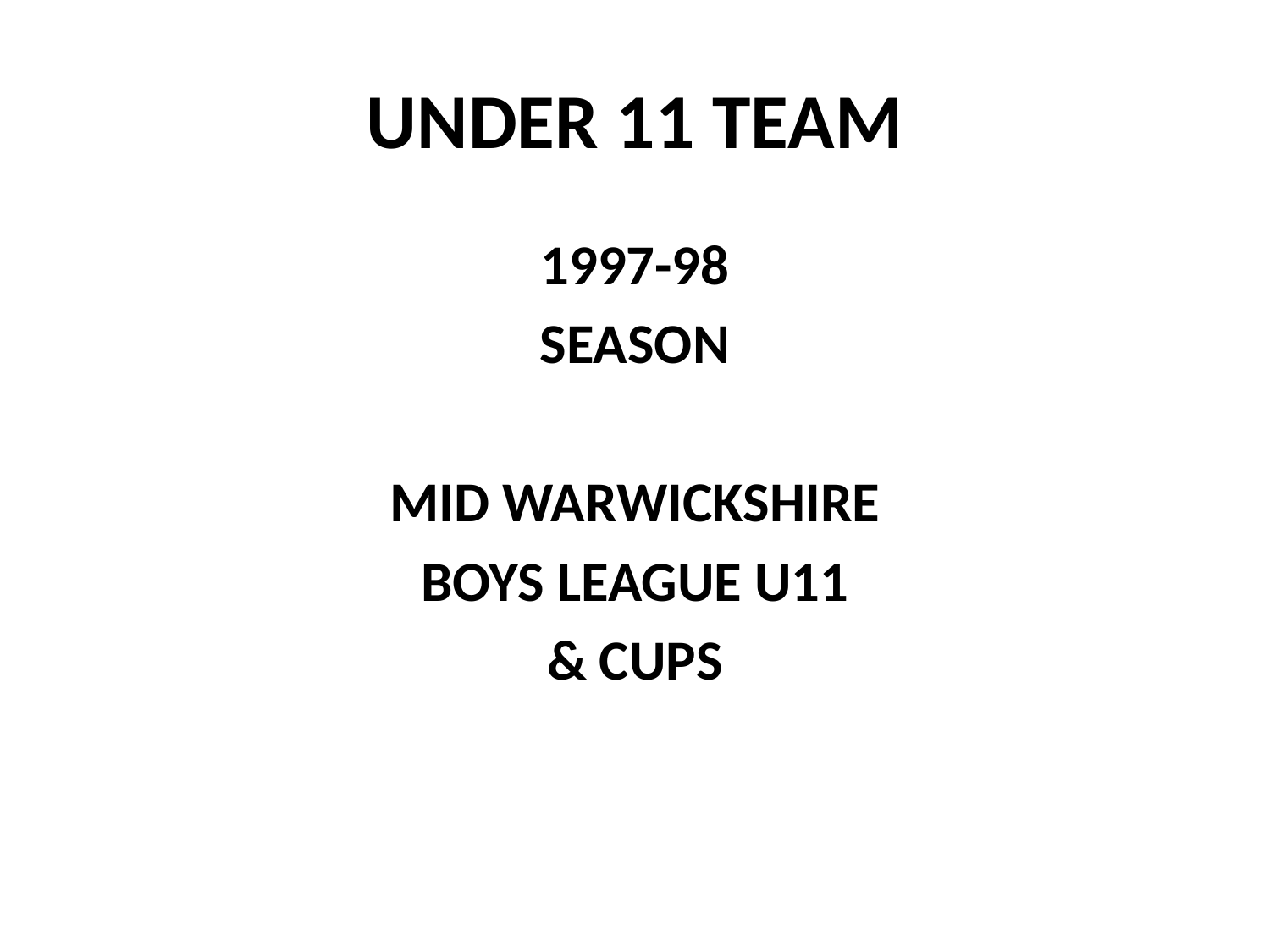

# UNDER 11 TEAM
1997-98
SEASON

MID WARWICKSHIRE
BOYS LEAGUE U11
& CUPS